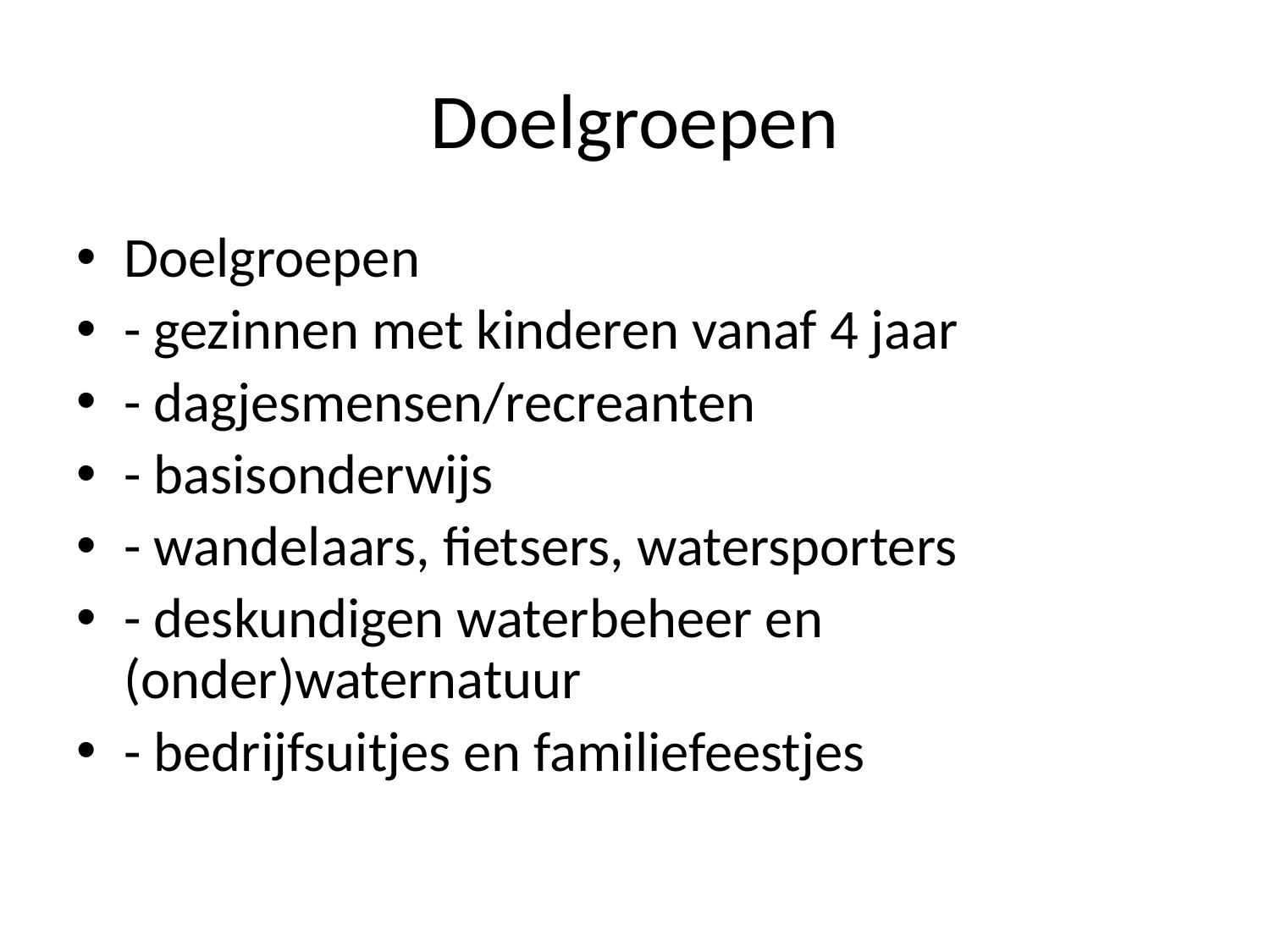

# Doelgroepen
Doelgroepen
- gezinnen met kinderen vanaf 4 jaar
- dagjesmensen/recreanten
- basisonderwijs
- wandelaars, fietsers, watersporters
- deskundigen waterbeheer en (onder)waternatuur
- bedrijfsuitjes en familiefeestjes